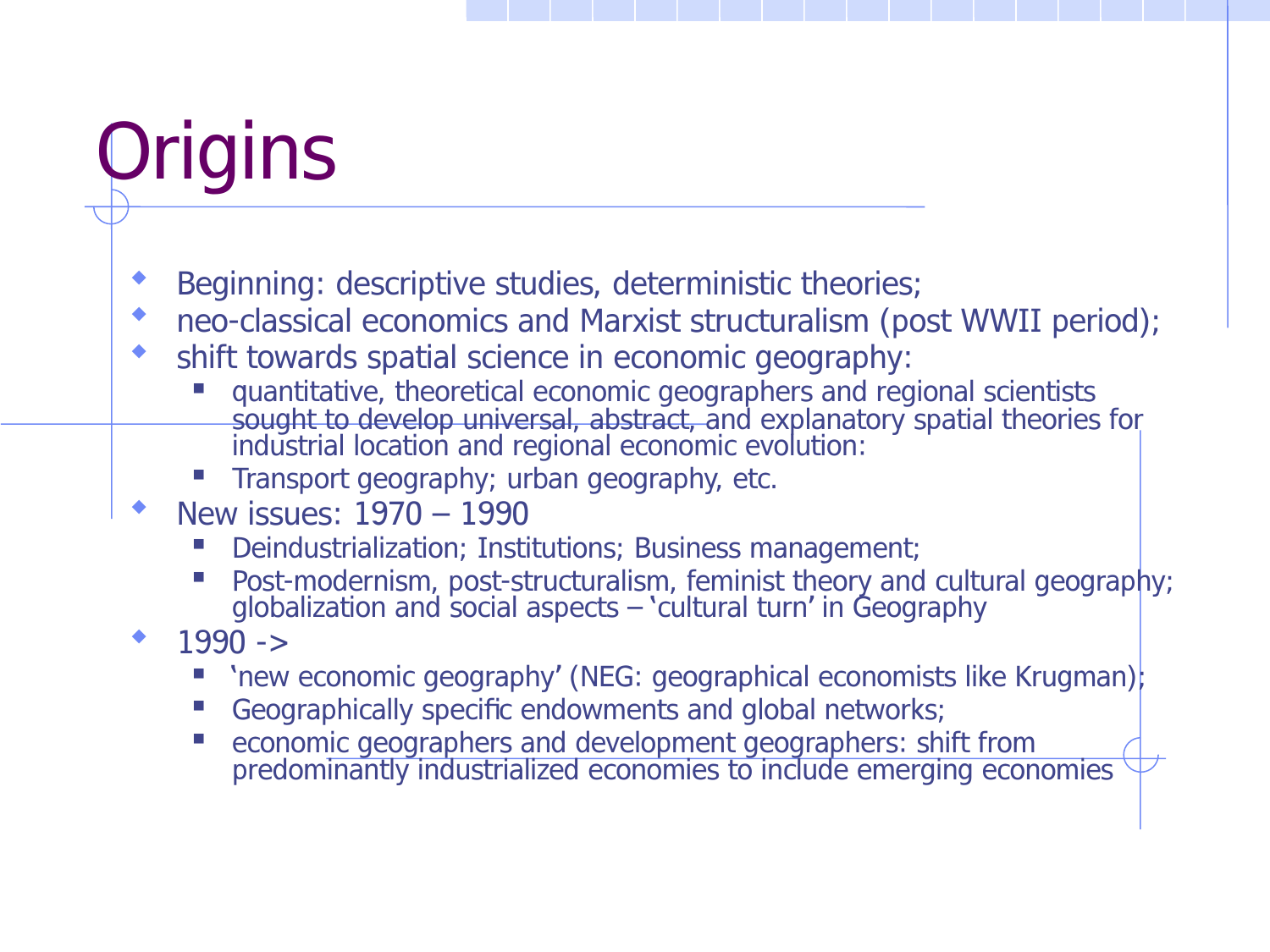

Origins
Beginning: descriptive studies, deterministic theories;
neo-classical economics and Marxist structuralism (post WWII period);
shift towards spatial science in economic geography:
quantitative, theoretical economic geographers and regional scientists sought to develop universal, abstract, and explanatory spatial theories for industrial location and regional economic evolution:
Transport geography; urban geography, etc.
New issues: 1970 – 1990
Deindustrialization; Institutions; Business management;
Post-modernism, post-structuralism, feminist theory and cultural geography; globalization and social aspects – ‘cultural turn’ in Geography
1990 ->
‘new economic geography’ (NEG: geographical economists like Krugman);
Geographically specific endowments and global networks;
economic geographers and development geographers: shift from predominantly industrialized economies to include emerging economies